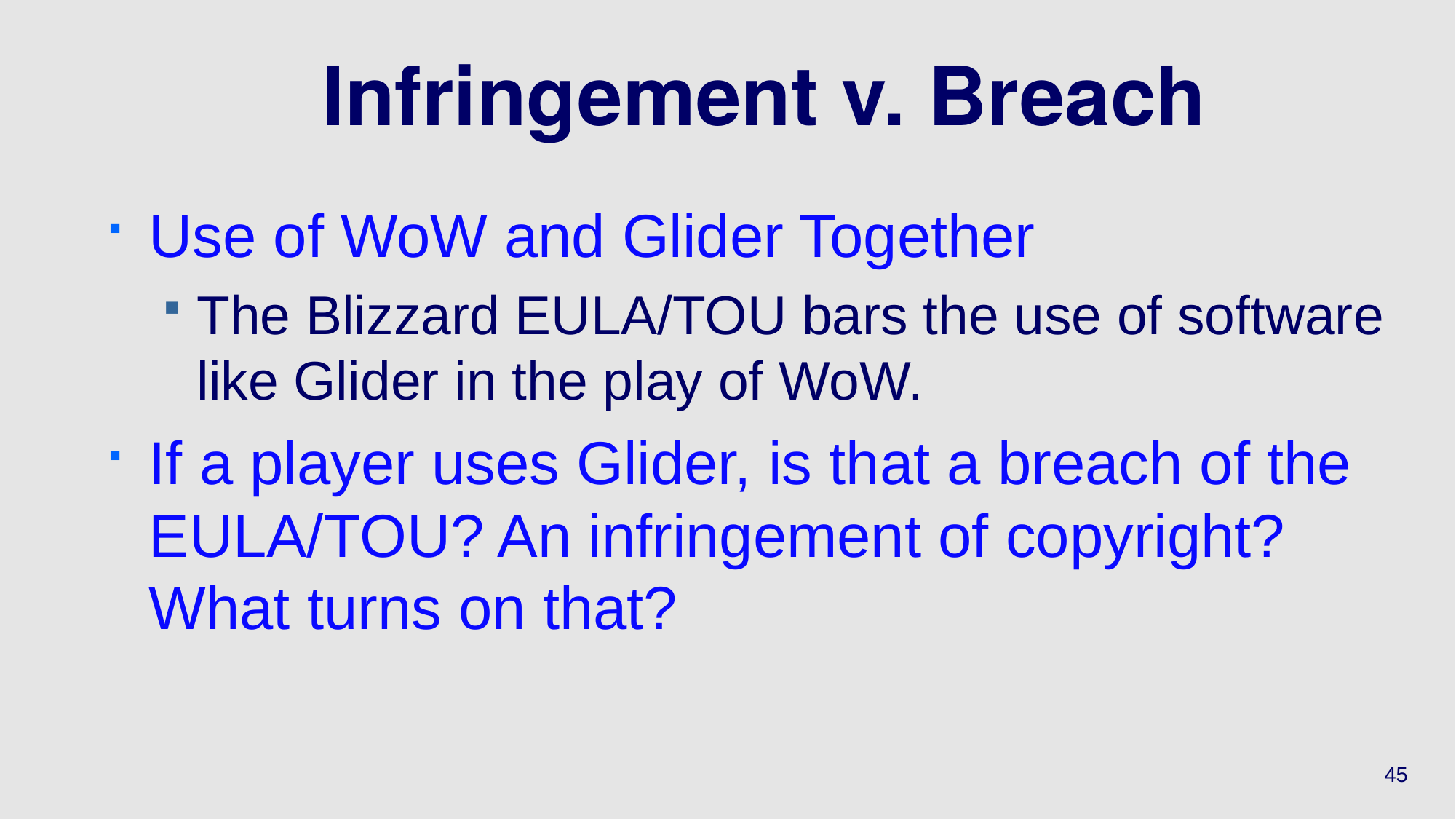

# Infringement v. Breach
Use of WoW and Glider Together
The Blizzard EULA/TOU bars the use of software like Glider in the play of WoW.
If a player uses Glider, is that a breach of the EULA/TOU? An infringement of copyright? What turns on that?
45